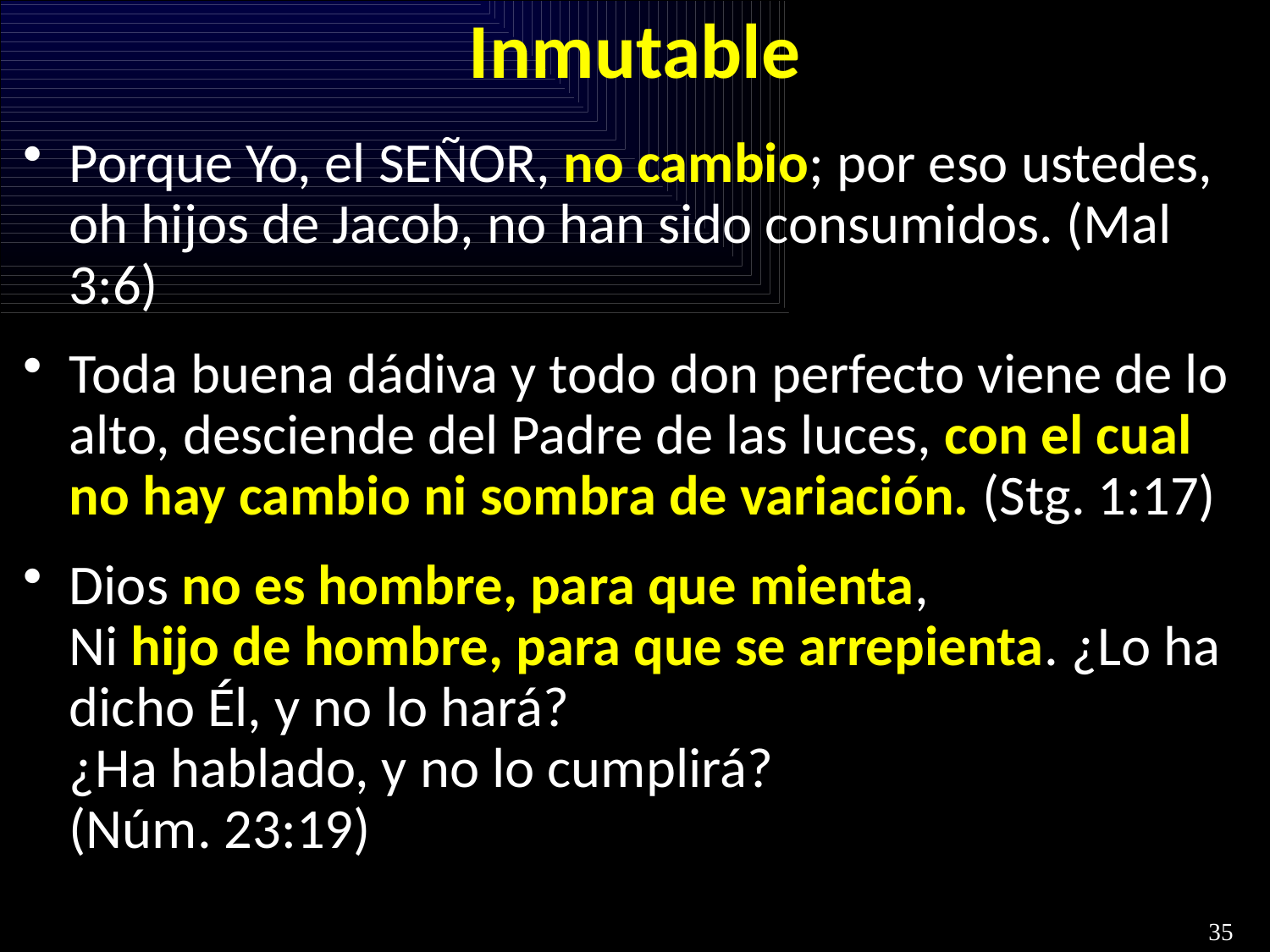

# Inmutable
Porque Yo, el SEÑOR, no cambio; por eso ustedes, oh hijos de Jacob, no han sido consumidos. (Mal 3:6)
Toda buena dádiva y todo don perfecto viene de lo alto, desciende del Padre de las luces, con el cual no hay cambio ni sombra de variación. (Stg. 1:17)
Dios no es hombre, para que mienta,
Ni hijo de hombre, para que se arrepienta. ¿Lo ha dicho Él, y no lo hará?
¿Ha hablado, y no lo cumplirá? 
(Núm. 23:19)
35